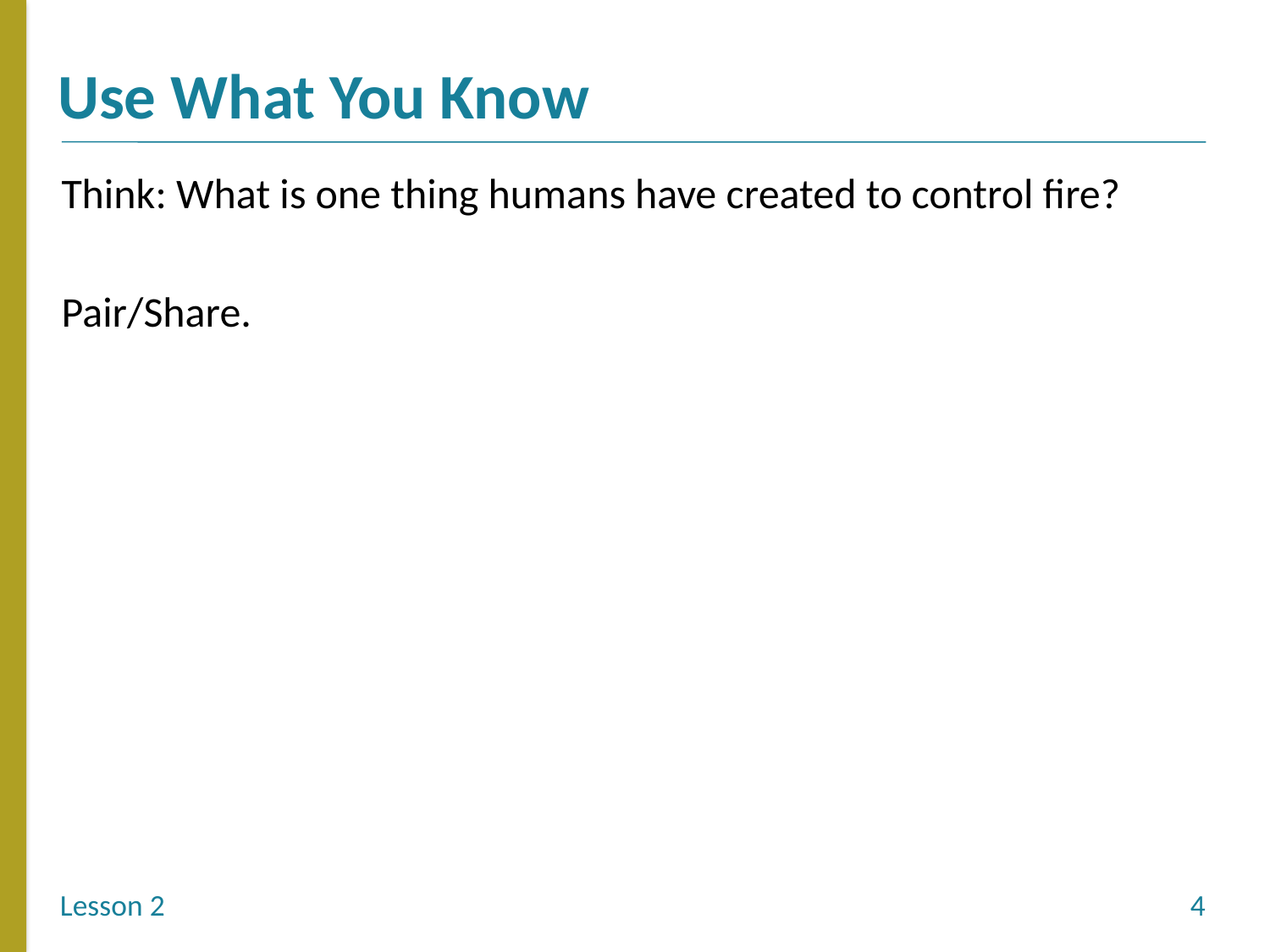

Think: What is one thing humans have created to control fire?

Pair/Share.